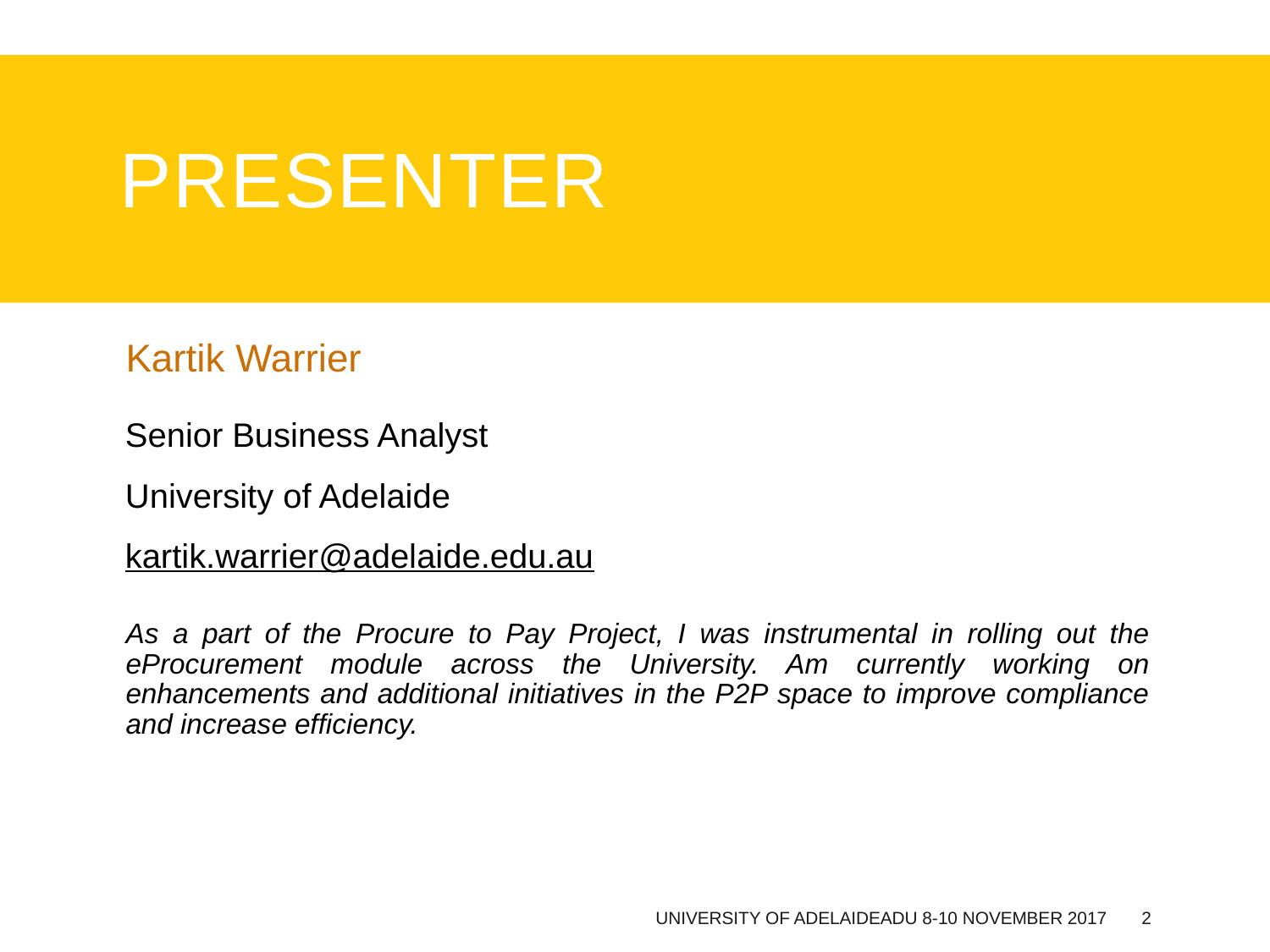

# presenter
Kartik Warrier
Senior Business Analyst
University of Adelaide
kartik.warrier@adelaide.edu.au
As a part of the Procure to Pay Project, I was instrumental in rolling out the eProcurement module across the University. Am currently working on enhancements and additional initiatives in the P2P space to improve compliance and increase efficiency.
University of Adelaide		ADU 8-10 November 2017
2